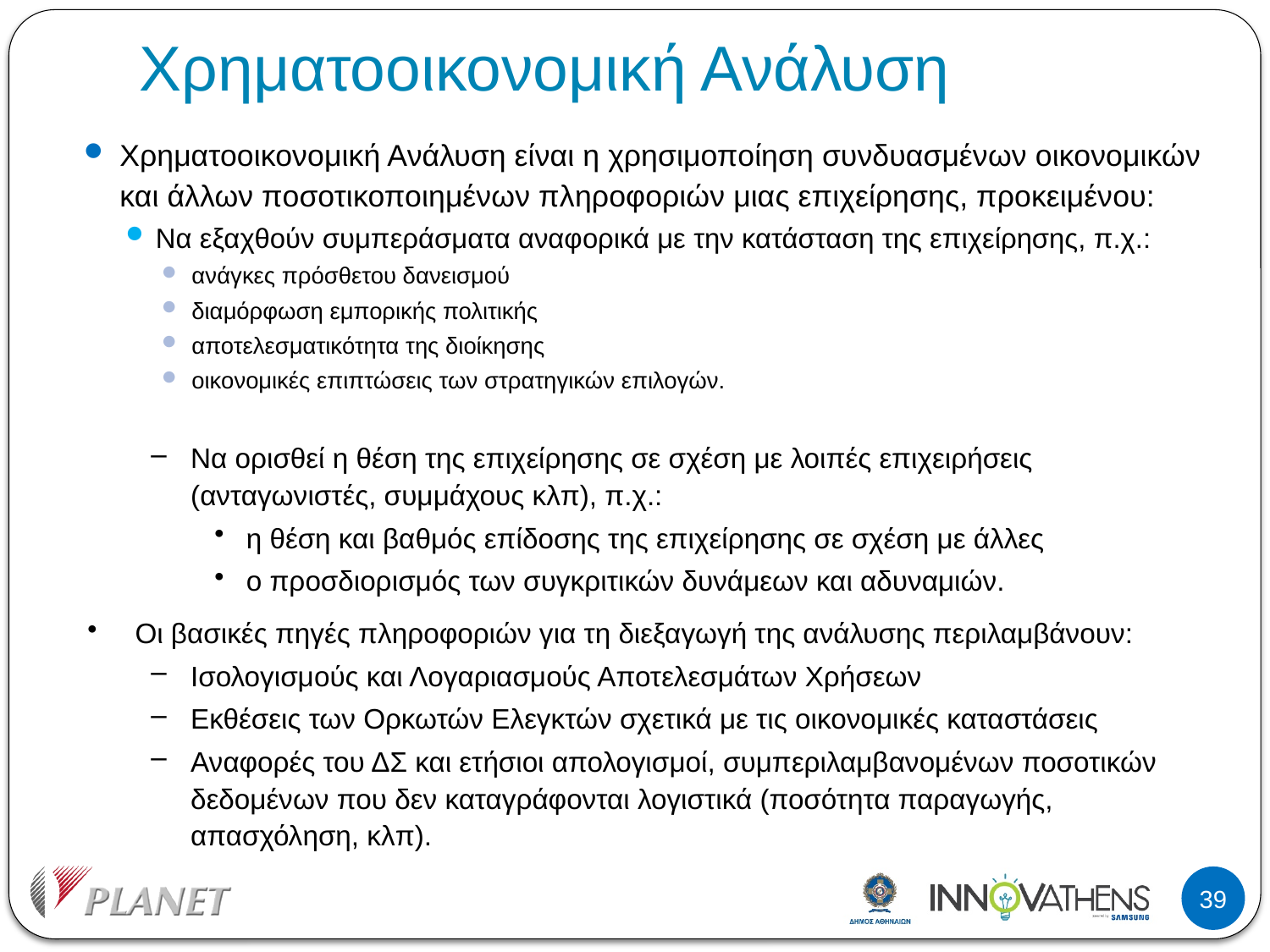

# Χρηματοοικονομική Ανάλυση
Χρηματοοικονομική Ανάλυση είναι η χρησιμοποίηση συνδυασμένων οικονομικών και άλλων ποσοτικοποιημένων πληροφοριών μιας επιχείρησης, προκειμένου:
Να εξαχθούν συμπεράσματα αναφορικά με την κατάσταση της επιχείρησης, π.χ.:
ανάγκες πρόσθετου δανεισμού
διαμόρφωση εμπορικής πολιτικής
αποτελεσματικότητα της διοίκησης
οικονομικές επιπτώσεις των στρατηγικών επιλογών.
Να ορισθεί η θέση της επιχείρησης σε σχέση με λοιπές επιχειρήσεις (ανταγωνιστές, συμμάχους κλπ), π.χ.:
η θέση και βαθμός επίδοσης της επιχείρησης σε σχέση με άλλες
ο προσδιορισμός των συγκριτικών δυνάμεων και αδυναμιών.
Οι βασικές πηγές πληροφοριών για τη διεξαγωγή της ανάλυσης περιλαμβάνουν:
Ισολογισμούς και Λογαριασμούς Αποτελεσμάτων Χρήσεων
Εκθέσεις των Ορκωτών Ελεγκτών σχετικά με τις οικονομικές καταστάσεις
Αναφορές του ΔΣ και ετήσιοι απολογισμοί, συμπεριλαμβανομένων ποσοτικών δεδομένων που δεν καταγράφονται λογιστικά (ποσότητα παραγωγής, απασχόληση, κλπ).